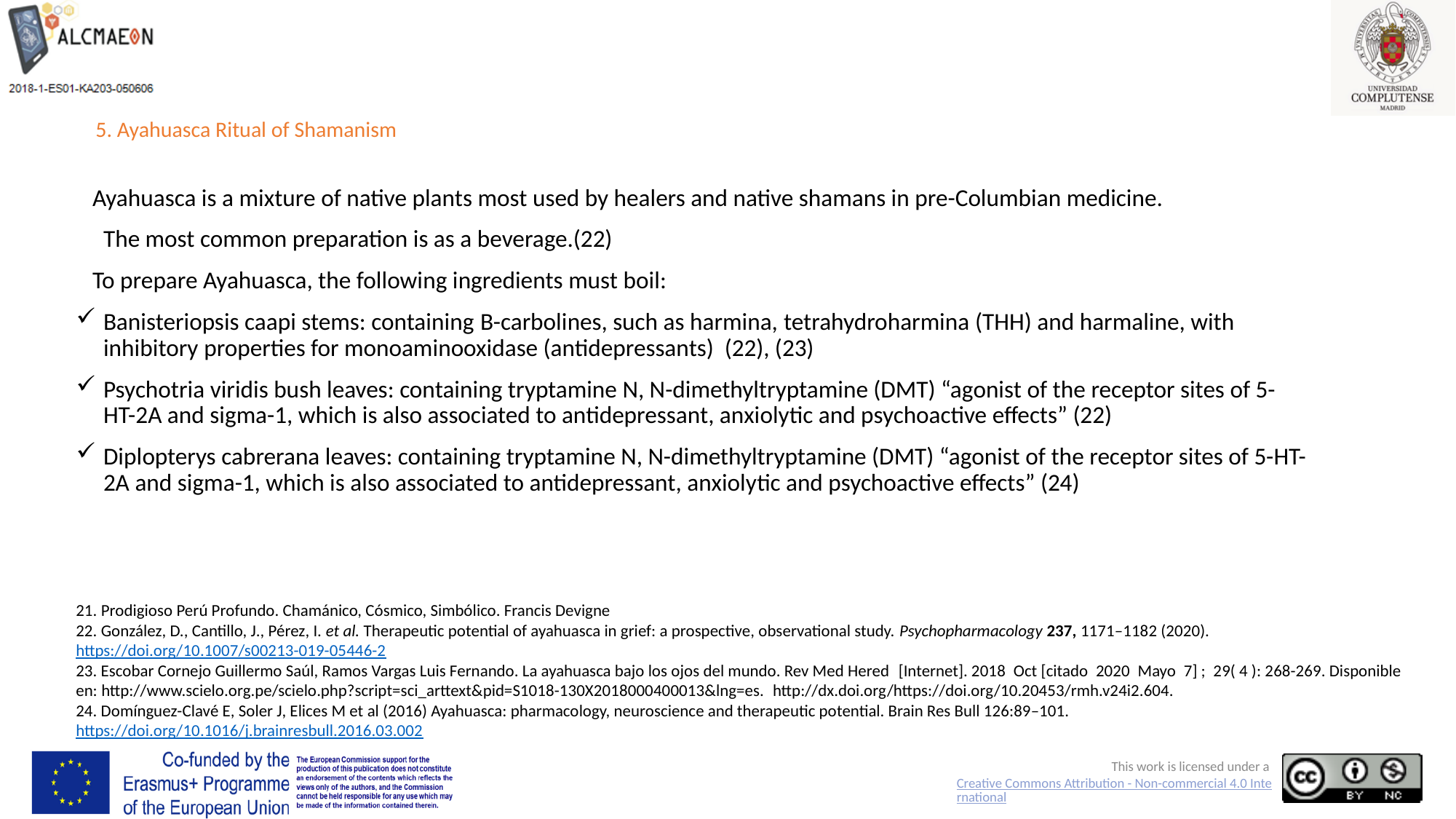

# 5. Ayahuasca Ritual of Shamanism
   Ayahuasca is a mixture of native plants most used by healers and native shamans in pre-Columbian medicine.
	The most common preparation is as a beverage.(22)
   To prepare Ayahuasca, the following ingredients must boil:
Banisteriopsis caapi stems: containing B-carbolines, such as harmina, tetrahydroharmina (THH) and harmaline, with inhibitory properties for monoaminooxidase (antidepressants)  (22), (23)
Psychotria viridis bush leaves: containing tryptamine N, N-dimethyltryptamine (DMT) “agonist of the receptor sites of 5-HT-2A and sigma-1, which is also associated to antidepressant, anxiolytic and psychoactive effects” (22)
Diplopterys cabrerana leaves: containing tryptamine N, N-dimethyltryptamine (DMT) “agonist of the receptor sites of 5-HT-2A and sigma-1, which is also associated to antidepressant, anxiolytic and psychoactive effects” (24)
21. Prodigioso Perú Profundo. Chamánico, Cósmico, Simbólico. Francis Devigne
22. González, D., Cantillo, J., Pérez, I. et al. Therapeutic potential of ayahuasca in grief: a prospective, observational study. Psychopharmacology 237, 1171–1182 (2020). https://doi.org/10.1007/s00213-019-05446-2
23. Escobar Cornejo Guillermo Saúl, Ramos Vargas Luis Fernando. La ayahuasca bajo los ojos del mundo. Rev Med Hered  [Internet]. 2018  Oct [citado  2020  Mayo  7] ;  29( 4 ): 268-269. Disponible en: http://www.scielo.org.pe/scielo.php?script=sci_arttext&pid=S1018-130X2018000400013&lng=es.  http://dx.doi.org/https://doi.org/10.20453/rmh.v24i2.604.
24. Domínguez-Clavé E, Soler J, Elices M et al (2016) Ayahuasca: pharmacology, neuroscience and therapeutic potential. Brain Res Bull 126:89–101. https://doi.org/10.1016/j.brainresbull.2016.03.002